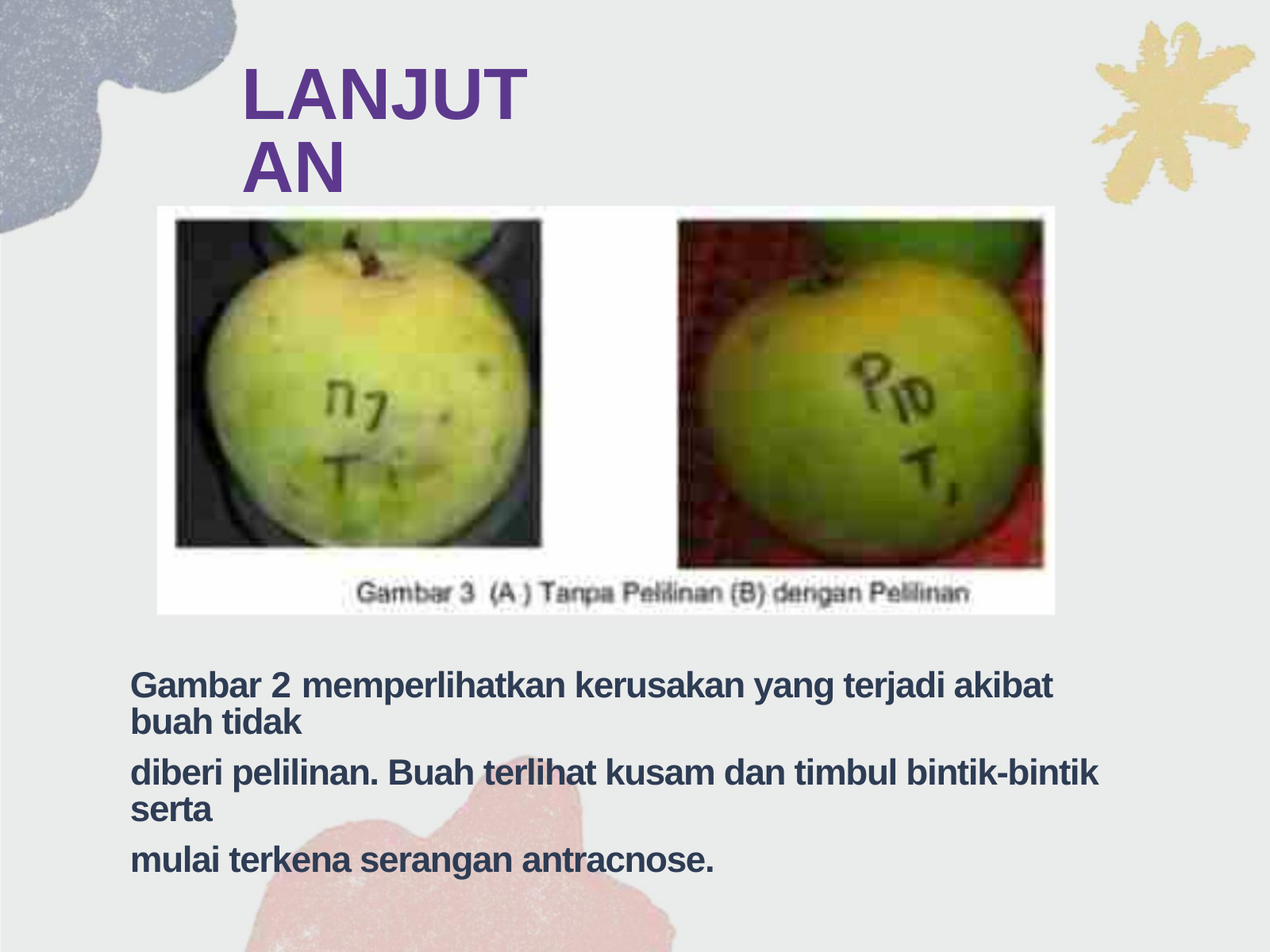

LANJUTAN
Gambar 2 memperlihatkan kerusakan yang terjadi akibat buah tidak
diberi pelilinan. Buah terlihat kusam dan timbul bintik-bintik serta
mulai terkena serangan antracnose.